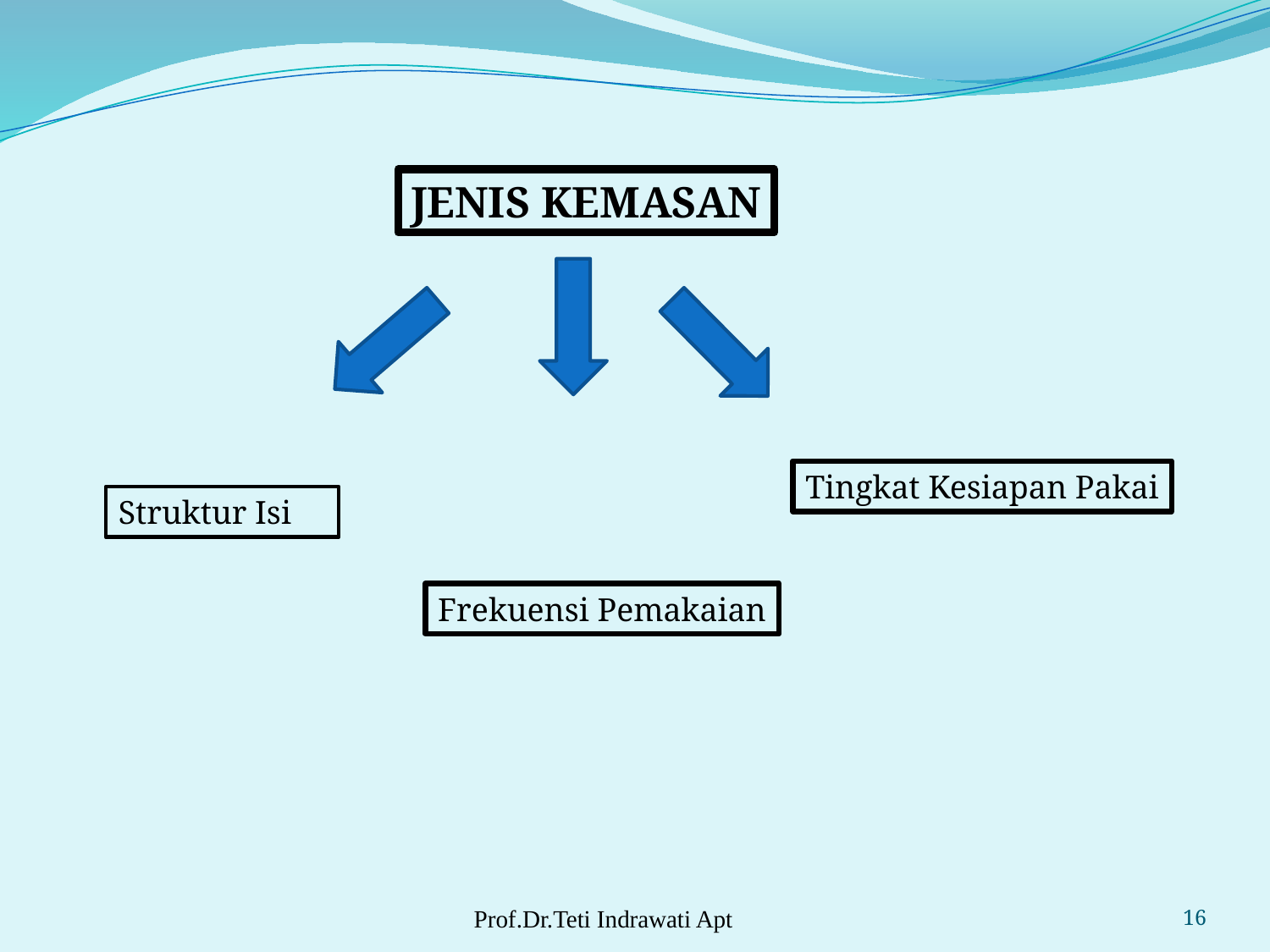

JENIS KEMASAN

Tingkat Kesiapan Pakai
Struktur Isi
Frekuensi Pemakaian
Prof.Dr.Teti Indrawati Apt
16